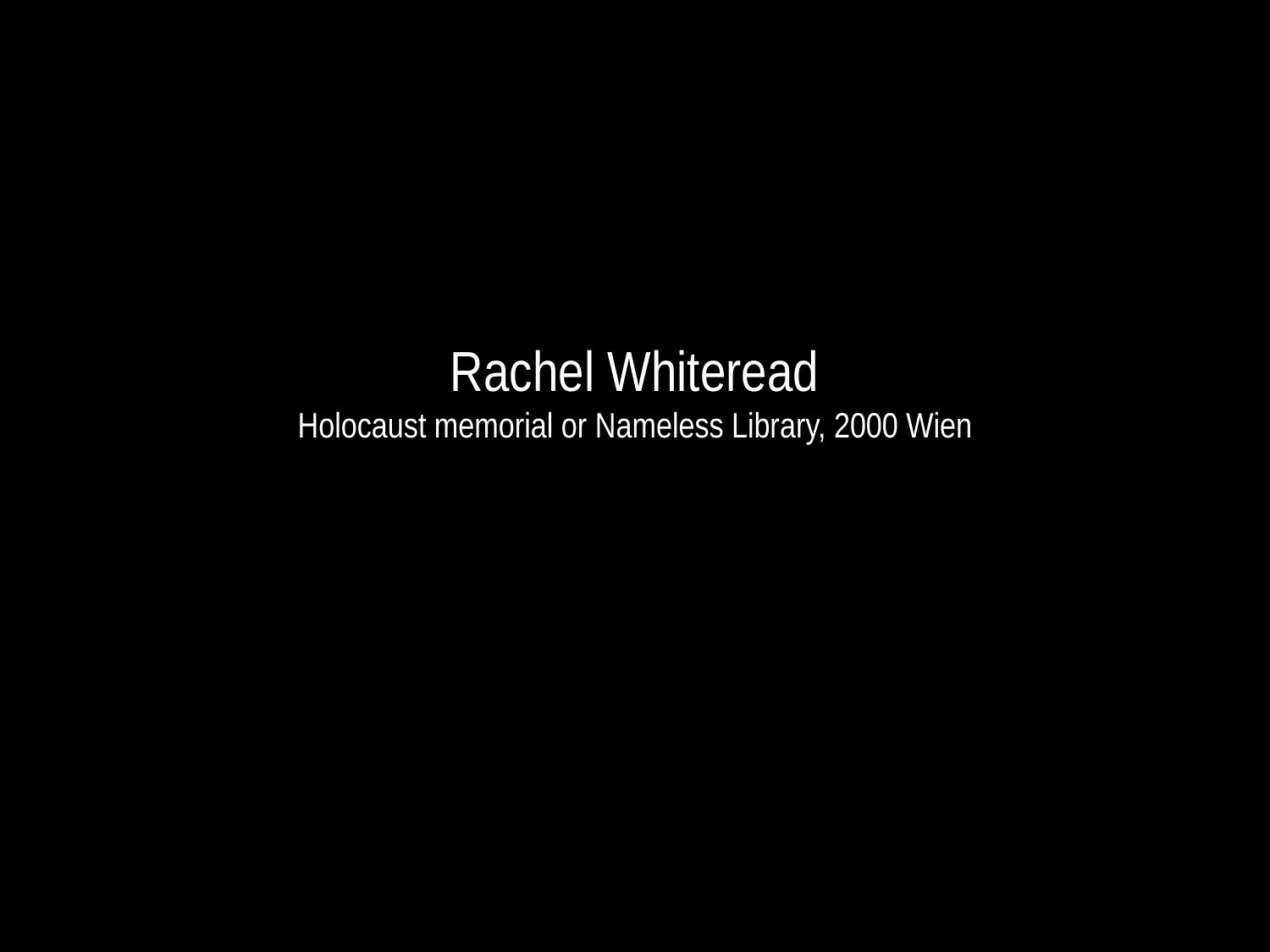

# Rachel Whiteread Holocaust memorial or Nameless Library, 2000 Wien